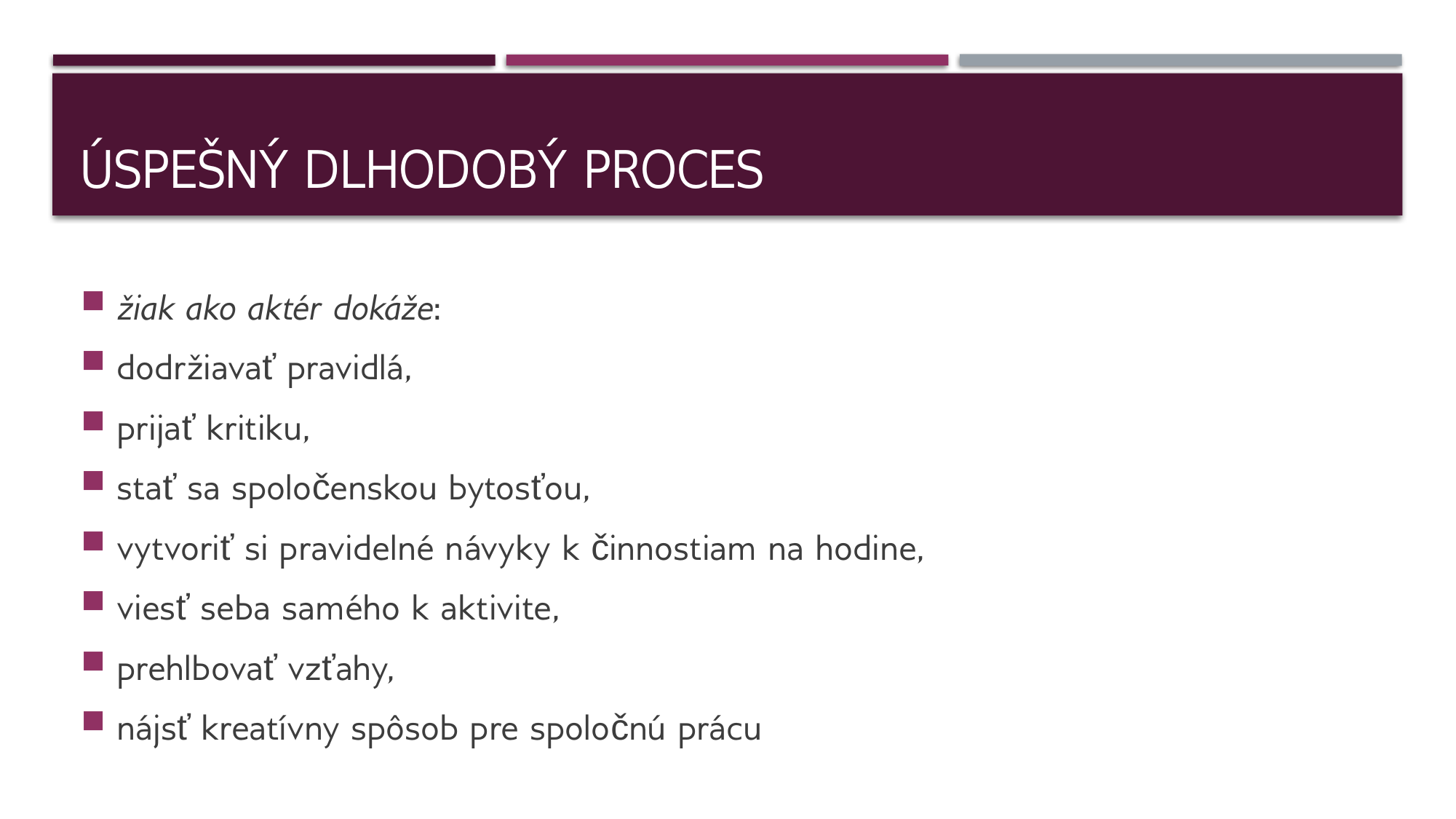

# Úspešný dlhodobý proces
žiak ako aktér dokáže:
dodržiavať pravidlá,
prijať kritiku,
stať sa spoločenskou bytosťou,
vytvoriť si pravidelné návyky k činnostiam na hodine,
viesť seba samého k aktivite,
prehlbovať vzťahy,
nájsť kreatívny spôsob pre spoločnú prácu